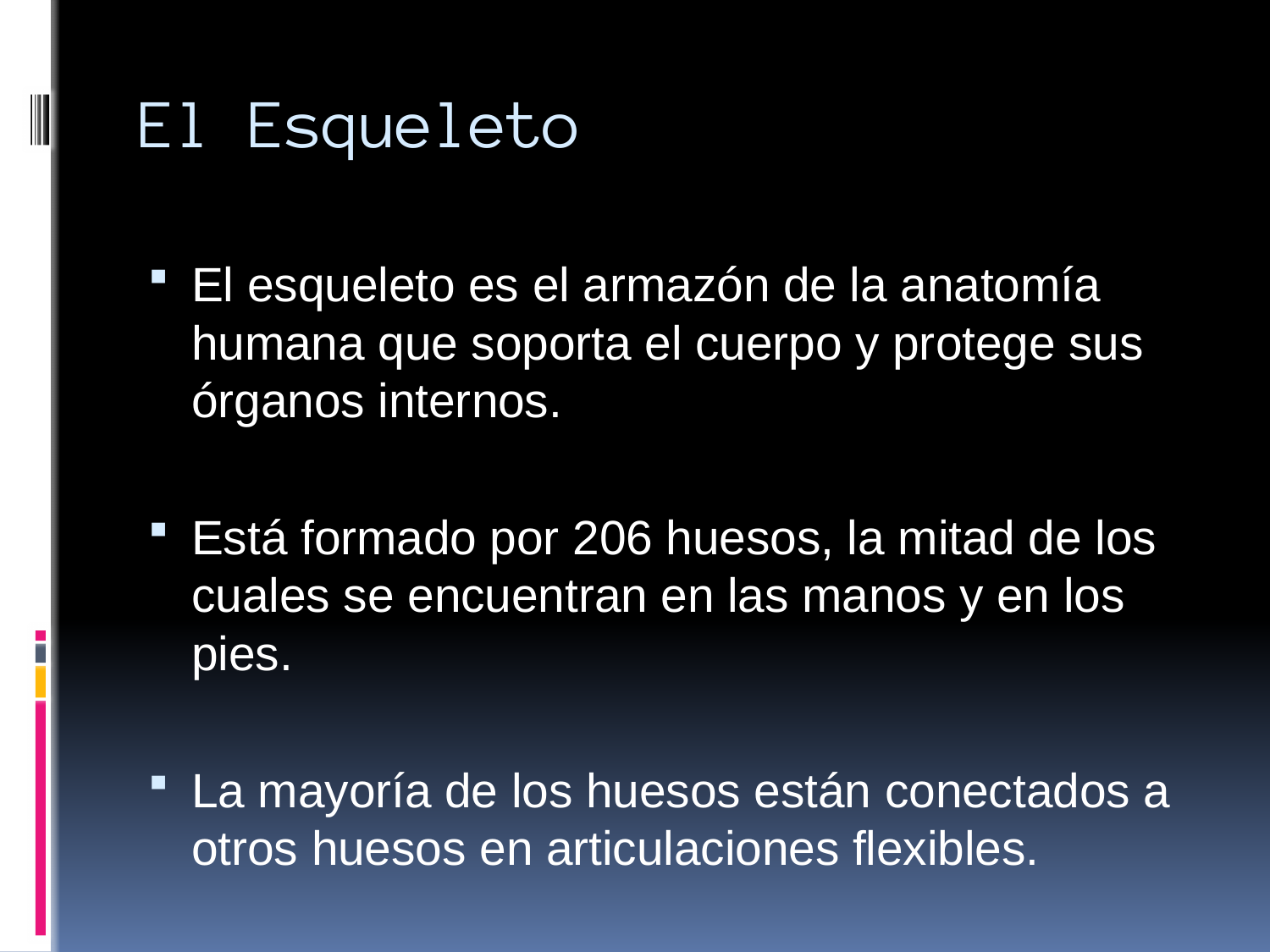

# El Esqueleto
El esqueleto es el armazón de la anatomía humana que soporta el cuerpo y protege sus órganos internos.

Está formado por 206 huesos, la mitad de los cuales se encuentran en las manos y en los pies.

La mayoría de los huesos están conectados a otros huesos en articulaciones flexibles.